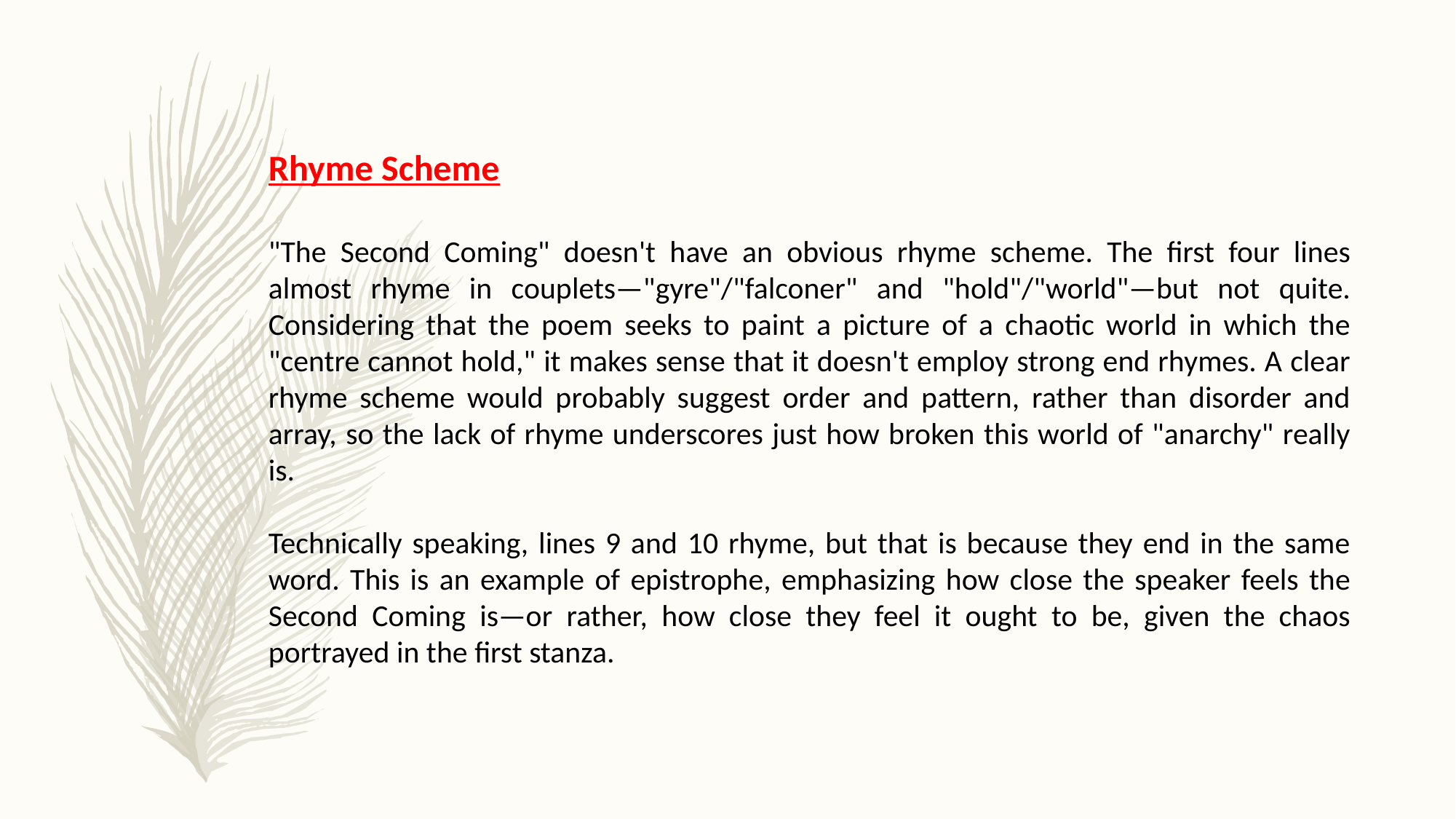

Rhyme Scheme

"The Second Coming" doesn't have an obvious rhyme scheme. The first four lines almost rhyme in couplets—"gyre"/"falconer" and "hold"/"world"—but not quite. Considering that the poem seeks to paint a picture of a chaotic world in which the "centre cannot hold," it makes sense that it doesn't employ strong end rhymes. A clear rhyme scheme would probably suggest order and pattern, rather than disorder and array, so the lack of rhyme underscores just how broken this world of "anarchy" really is.

Technically speaking, lines 9 and 10 rhyme, but that is because they end in the same word. This is an example of epistrophe, emphasizing how close the speaker feels the Second Coming is—or rather, how close they feel it ought to be, given the chaos portrayed in the first stanza.